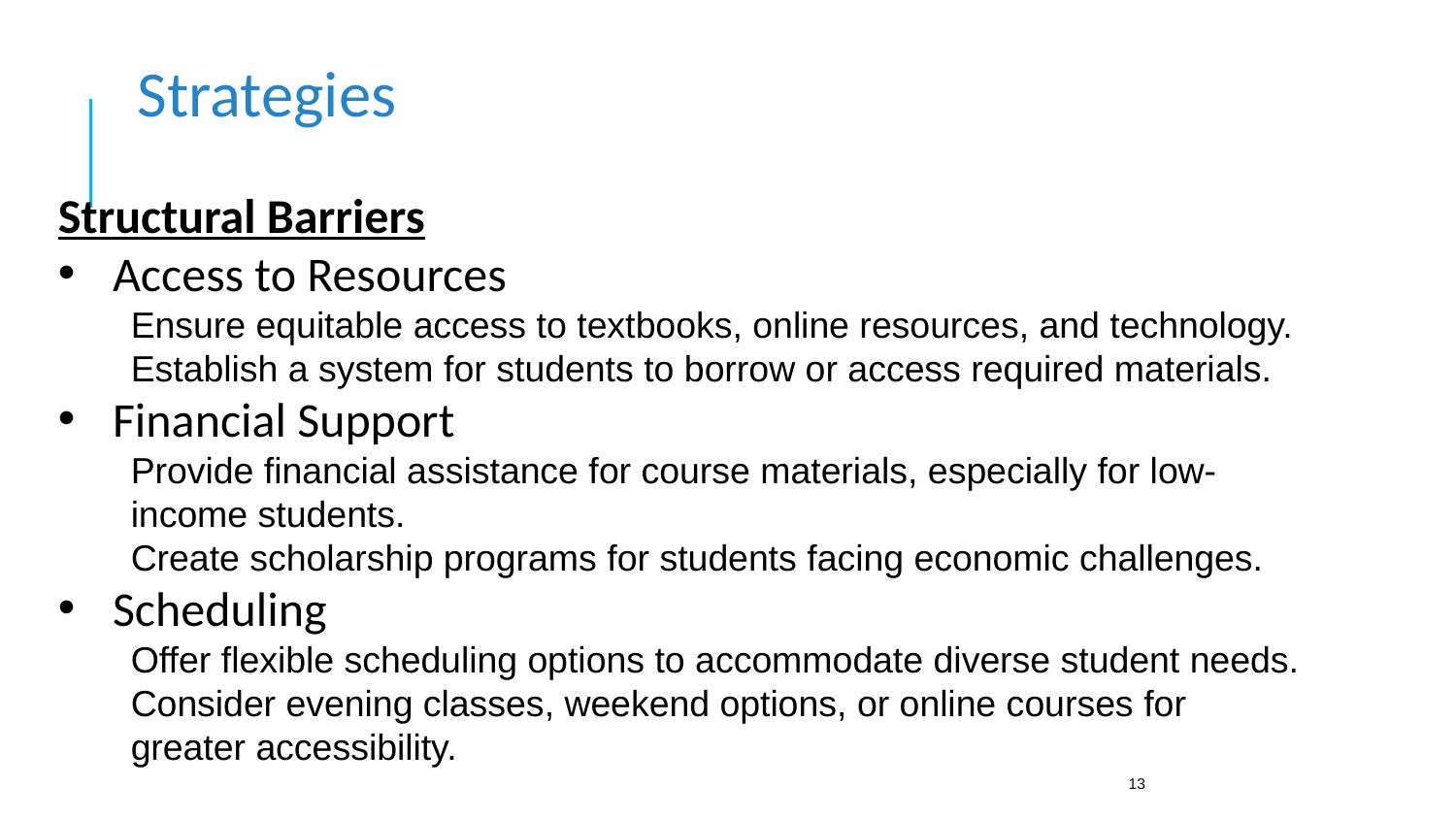

Strategies
Structural Barriers
Access to Resources
Ensure equitable access to textbooks, online resources, and technology.
Establish a system for students to borrow or access required materials.
Financial Support
Provide financial assistance for course materials, especially for low-income students.
Create scholarship programs for students facing economic challenges.
Scheduling
Offer flexible scheduling options to accommodate diverse student needs.
Consider evening classes, weekend options, or online courses for greater accessibility.

13